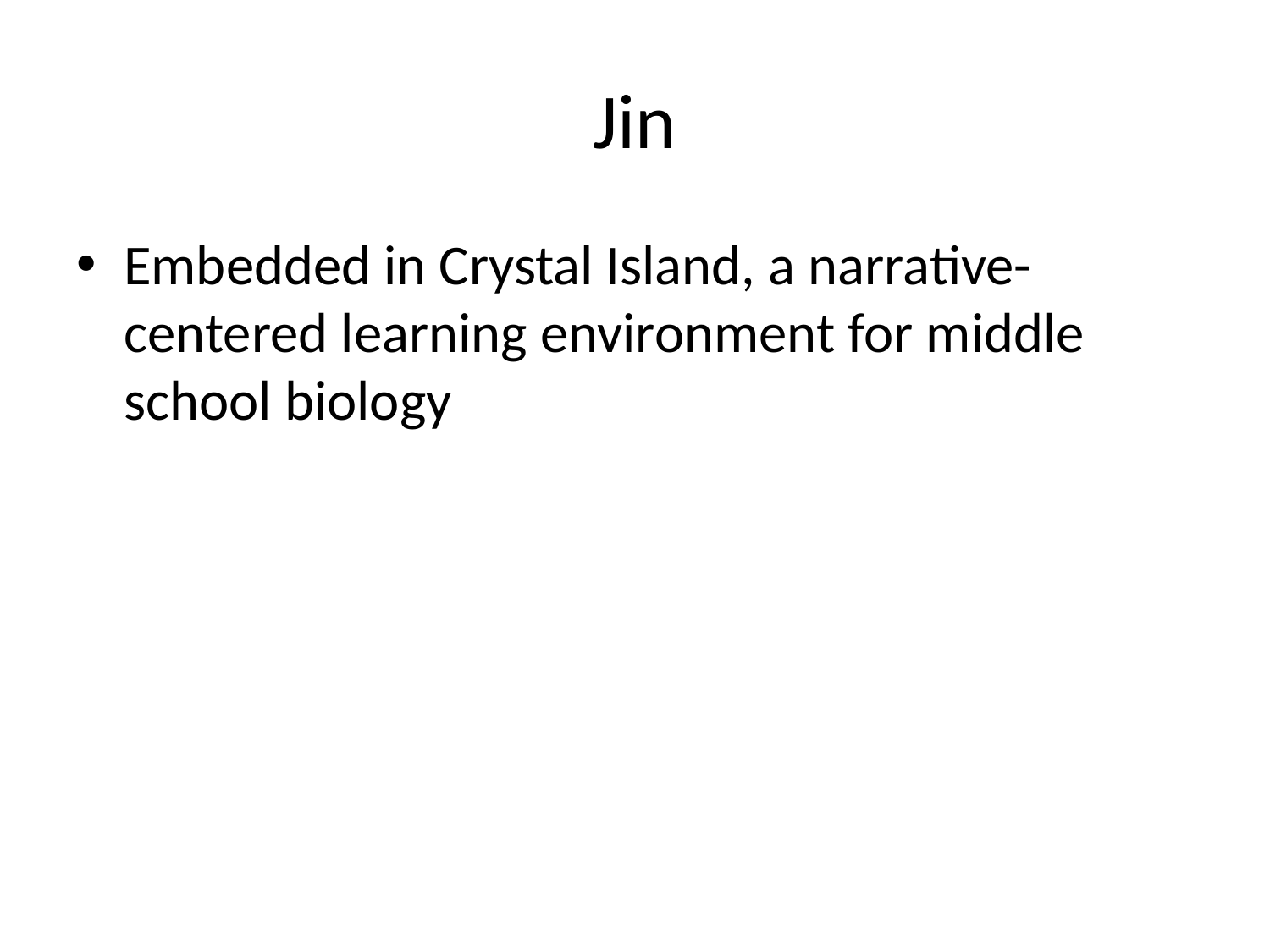

# Jin
Embedded in Crystal Island, a narrative-centered learning environment for middle school biology